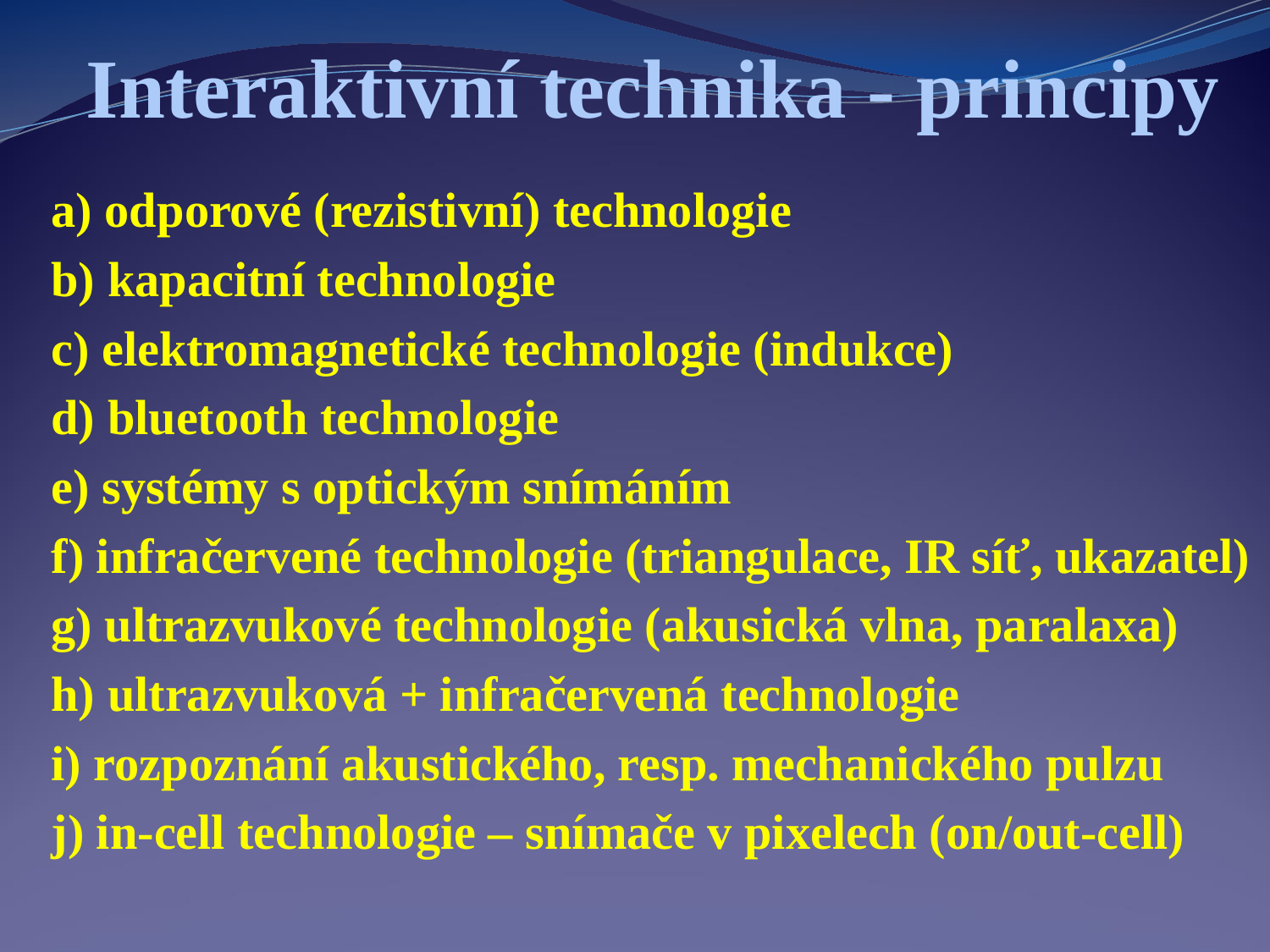

# Interaktivní technika - principy
a) odporové (rezistivní) technologie
b) kapacitní technologie
c) elektromagnetické technologie (indukce)
d) bluetooth technologie
e) systémy s optickým snímáním
f) infračervené technologie (triangulace, IR síť, ukazatel)
g) ultrazvukové technologie (akusická vlna, paralaxa)
h) ultrazvuková + infračervená technologie
i) rozpoznání akustického, resp. mechanického pulzu
j) in-cell technologie – snímače v pixelech (on/out-cell)